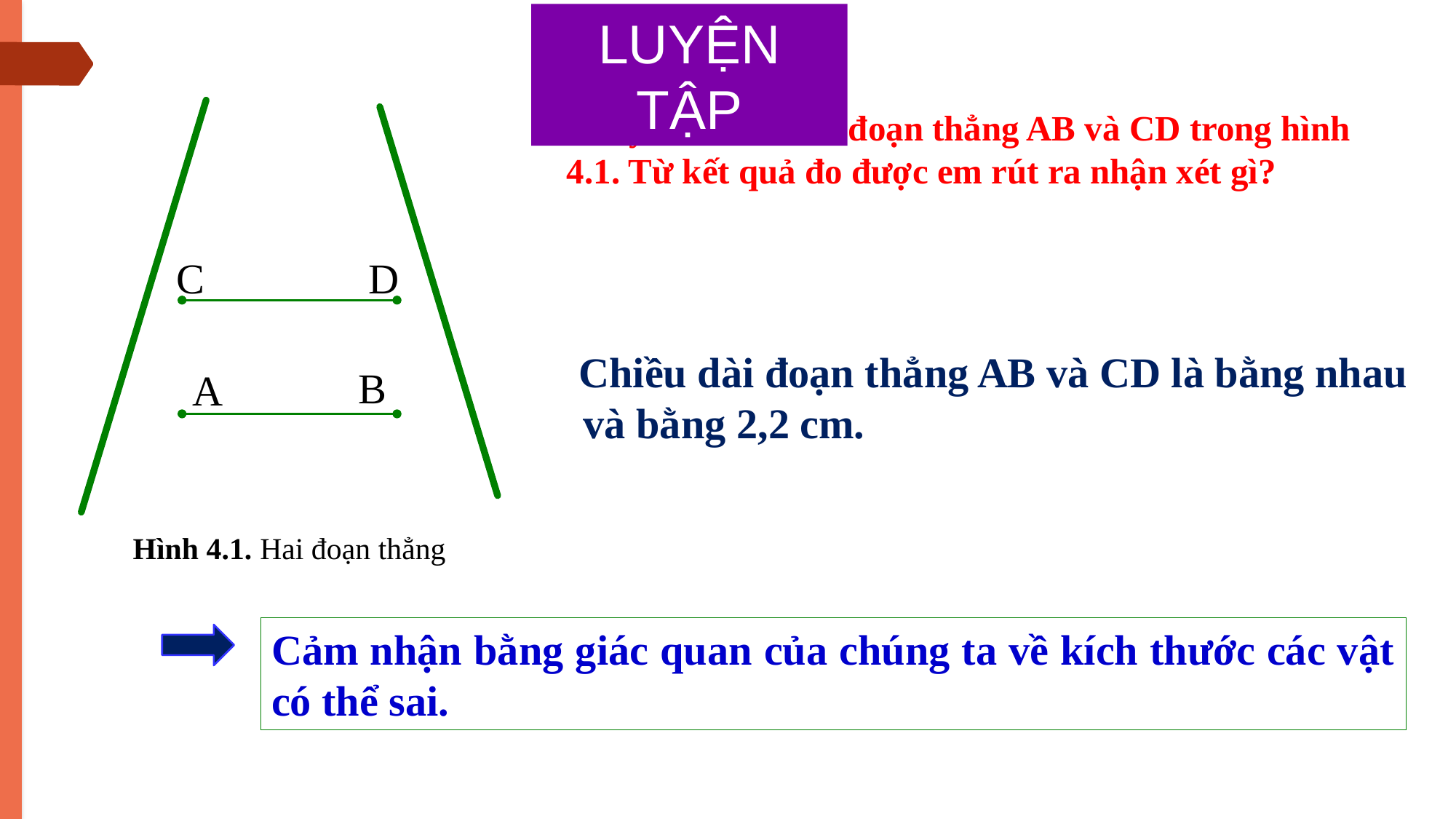

LUYỆN TẬP

C
D
B
A
Hình 4.1. Hai đoạn thẳng
    * Hãy đo chiều dài đoạn thẳng AB và CD trong hình 4.1. Từ kết quả đo được em rút ra nhận xét gì?
    Chiều dài đoạn thẳng AB và CD là bằng nhau và bằng 2,2 cm.
Cảm nhận bằng giác quan của chúng ta về kích thước các vật có thể sai.